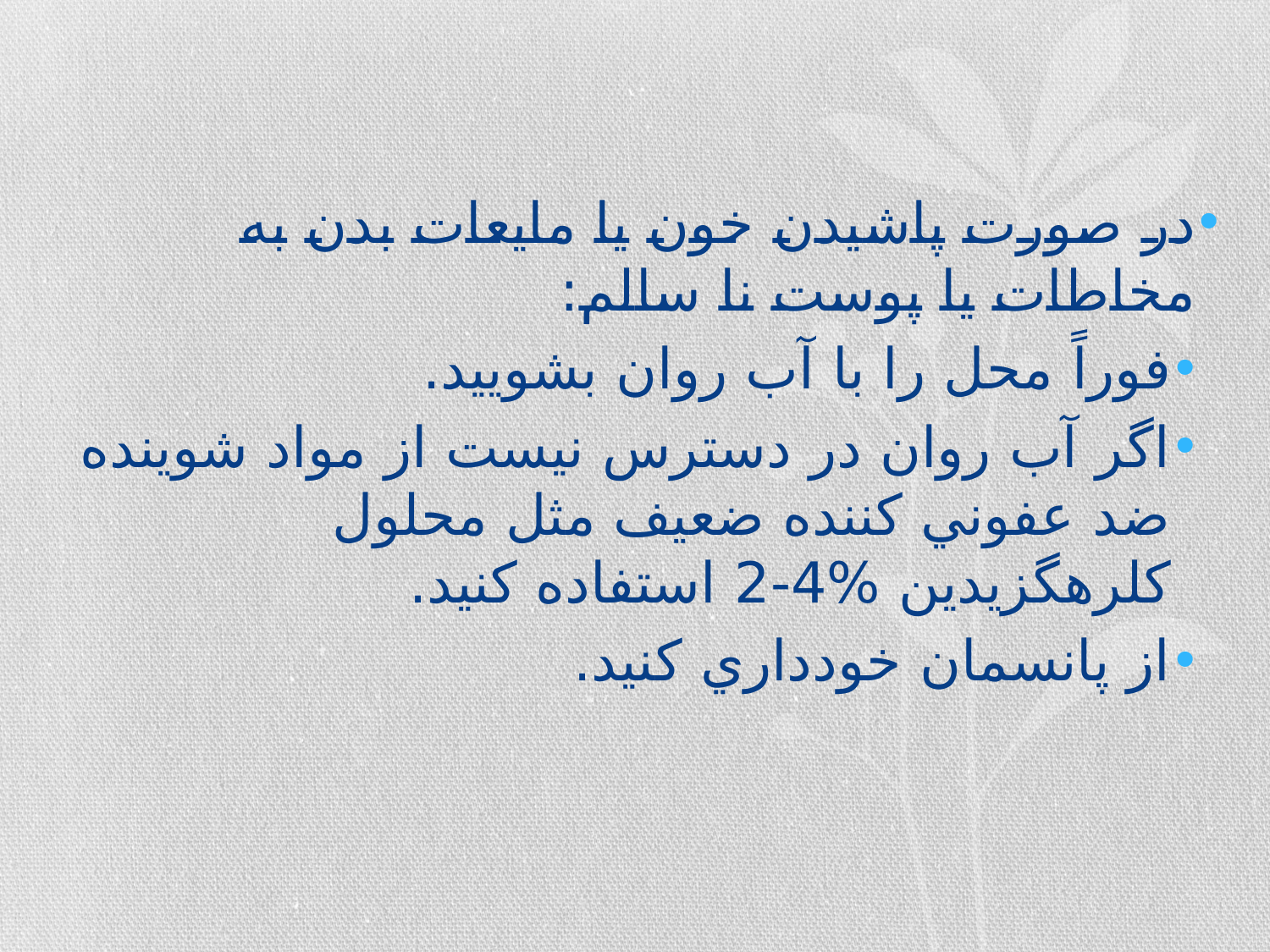

در صورت پاشيدن خون يا مايعات بدن به مخاطات يا پوست نا سالم:
فوراً محل را با آب روان بشوييد.
اگر آب روان در دسترس نيست از مواد شوينده ضد عفوني كننده ضعيف مثل محلول كلرهگزيدين %4-2 استفاده كنيد.
از پانسمان خودداري كنيد.